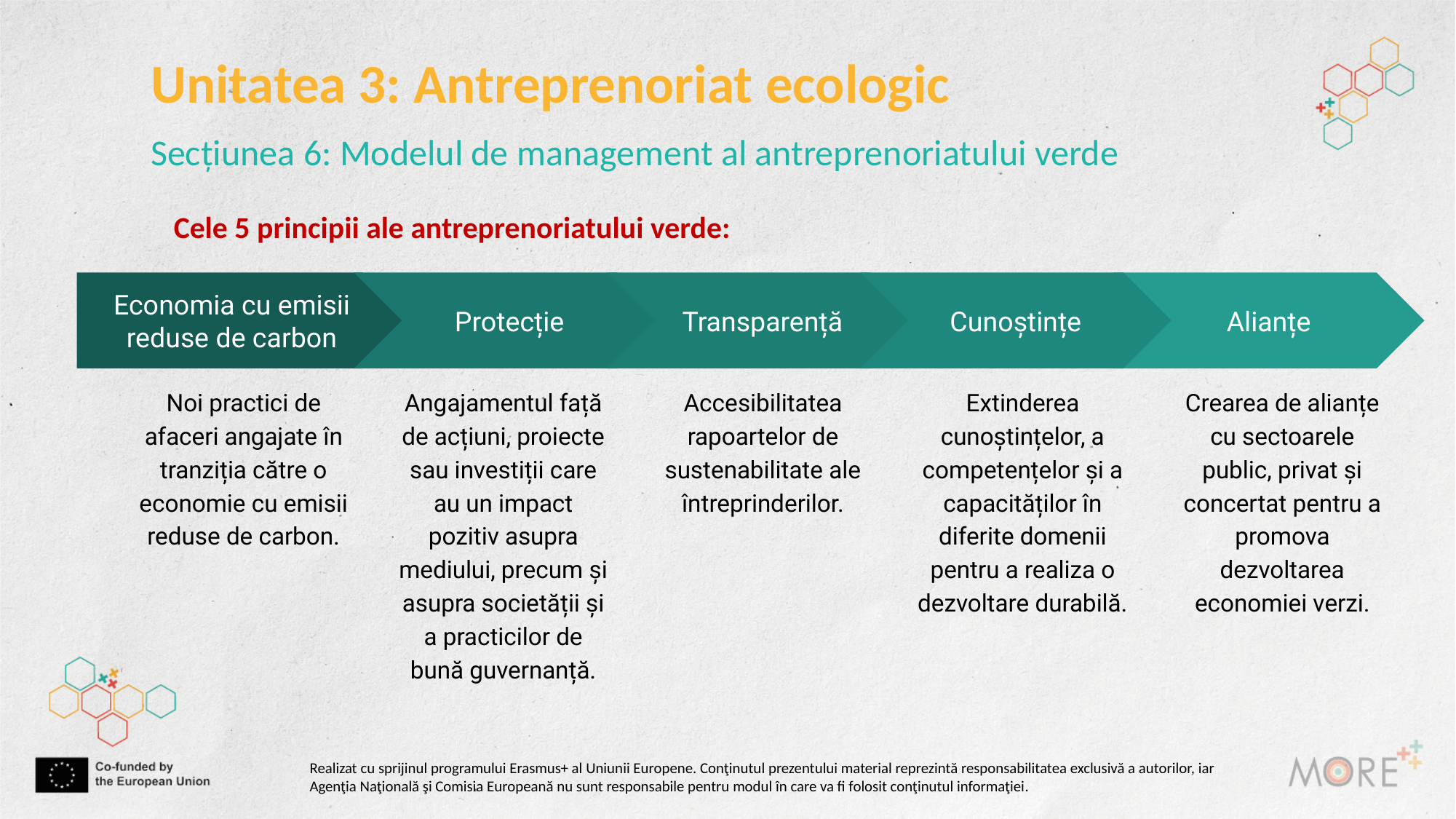

Unitatea 3: Antreprenoriat ecologic

Secțiunea 6: Modelul de management al antreprenoriatului verde
Cele 5 principii ale antreprenoriatului verde:
Protecție
Angajamentul față de acțiuni, proiecte sau investiții care au un impact pozitiv asupra mediului, precum și asupra societății și a practicilor de bună guvernanță.
Transparență
Accesibilitatea rapoartelor de sustenabilitate ale întreprinderilor.
Cunoștințe
Extinderea cunoștințelor, a competențelor și a capacităților în diferite domenii pentru a realiza o dezvoltare durabilă.
Alianțe
Crearea de alianțe cu sectoarele public, privat și concertat pentru a promova dezvoltarea economiei verzi.
Economia cu emisii reduse de carbon
Noi practici de afaceri angajate în tranziția către o economie cu emisii reduse de carbon.
Realizat cu sprijinul programului Erasmus+ al Uniunii Europene. Conţinutul prezentului material reprezintă responsabilitatea exclusivă a autorilor, iar Agenţia Naţională şi Comisia Europeană nu sunt responsabile pentru modul în care va fi folosit conţinutul informaţiei.